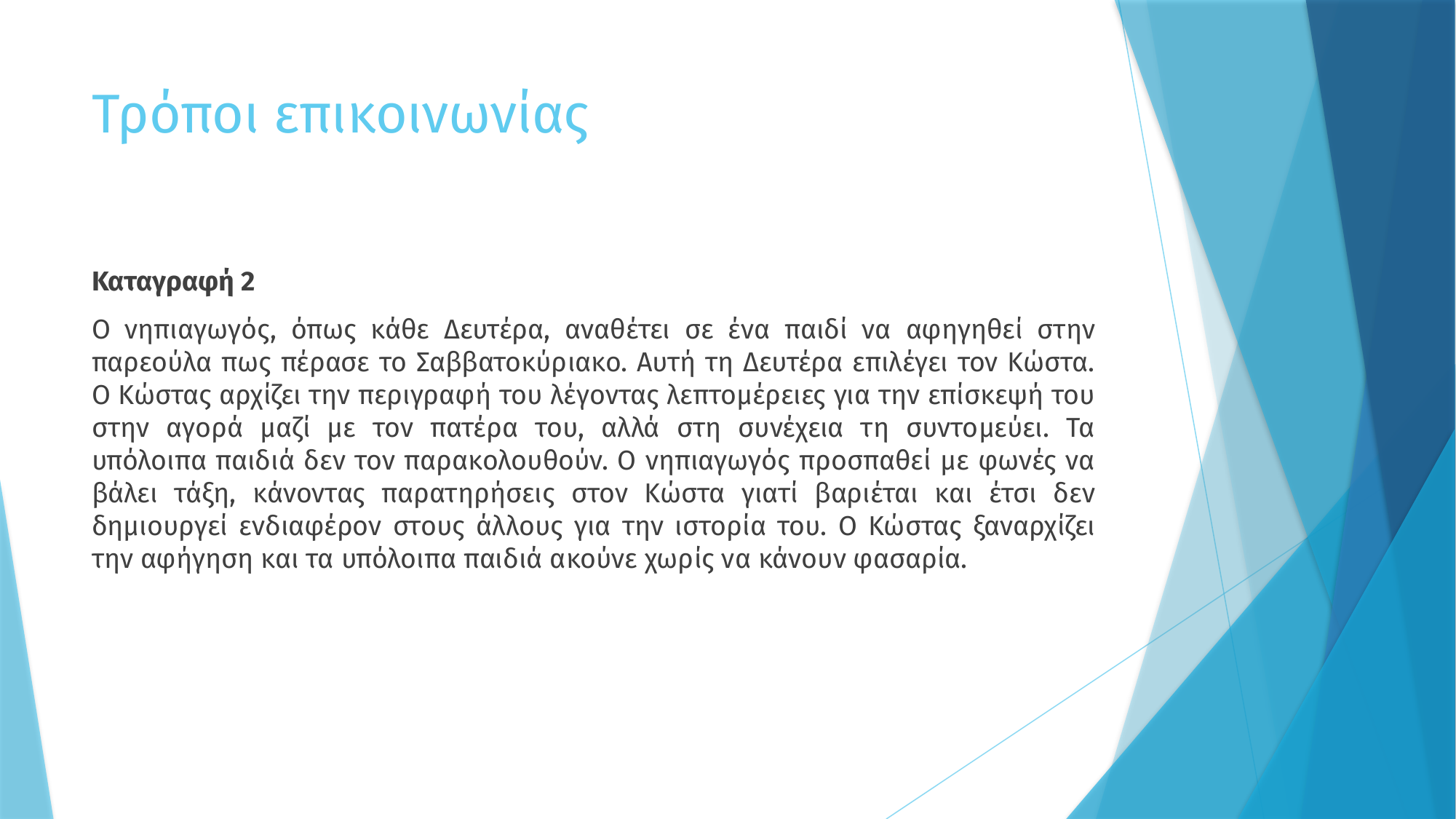

# Τρόποι επικοινωνίας
Καταγραφή 2
Ο νηπιαγωγός, όπως κάθε Δευτέρα, αναθέτει σε ένα παιδί να αφηγηθεί στην παρεούλα πως πέρασε το Σαββατοκύριακο. Αυτή τη Δευτέρα επιλέγει τον Κώστα. Ο Κώστας αρχίζει την περιγραφή του λέγοντας λεπτομέρειες για την επίσκεψή του στην αγορά μαζί με τον πατέρα του, αλλά στη συνέχεια τη συντομεύει. Τα υπόλοιπα παιδιά δεν τον παρακολουθούν. Ο νηπιαγωγός προσπαθεί με φωνές να βάλει τάξη, κάνοντας παρατηρήσεις στον Κώστα γιατί βαριέται και έτσι δεν δημιουργεί ενδιαφέρον στους άλλους για την ιστορία του. Ο Κώστας ξαναρχίζει την αφήγηση και τα υπόλοιπα παιδιά ακούνε χωρίς να κάνουν φασαρία.